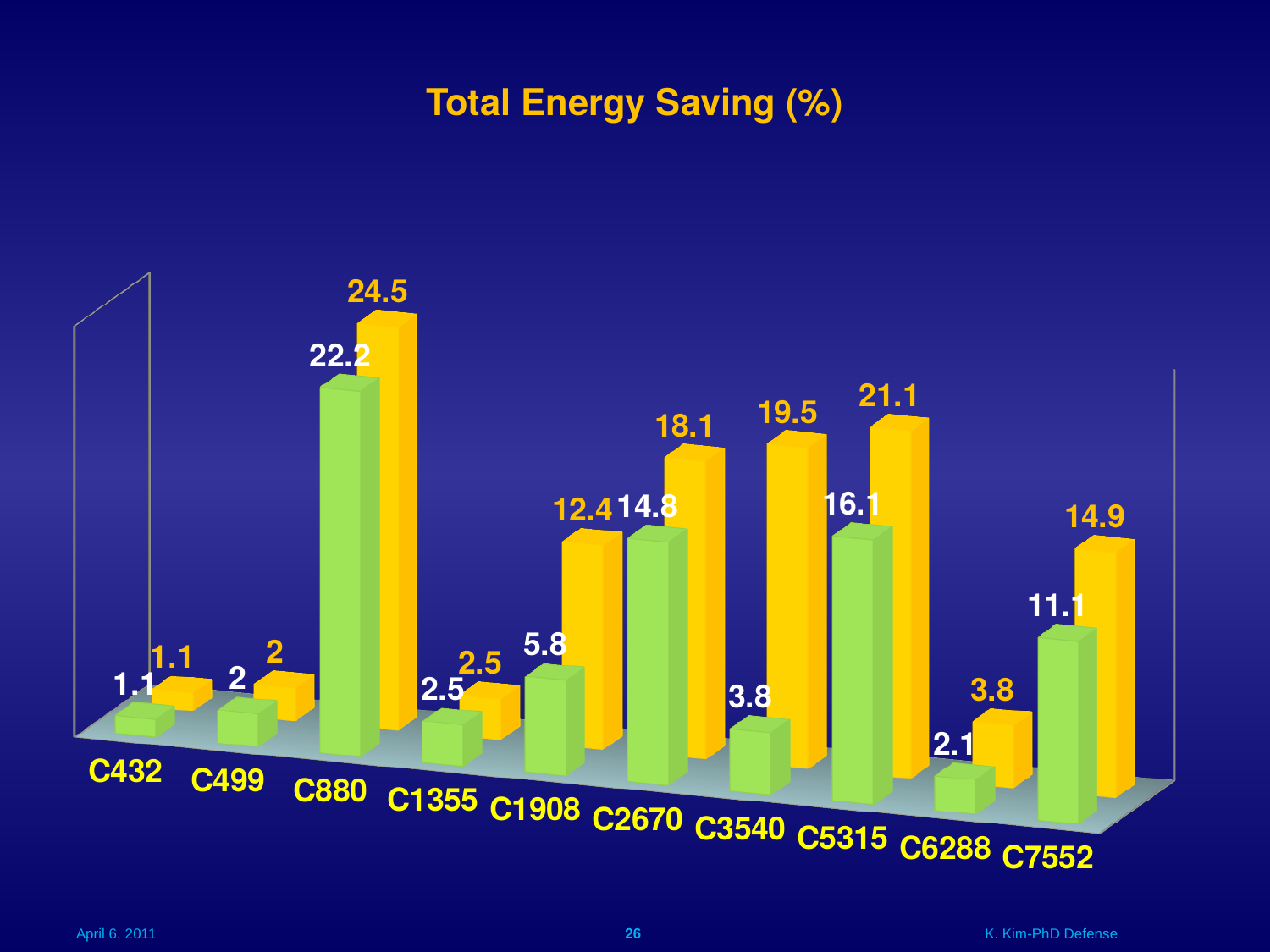

Total Energy Saving (%)

[unsupported chart]

April 6, 2011
26
K. Kim-PhD Defense